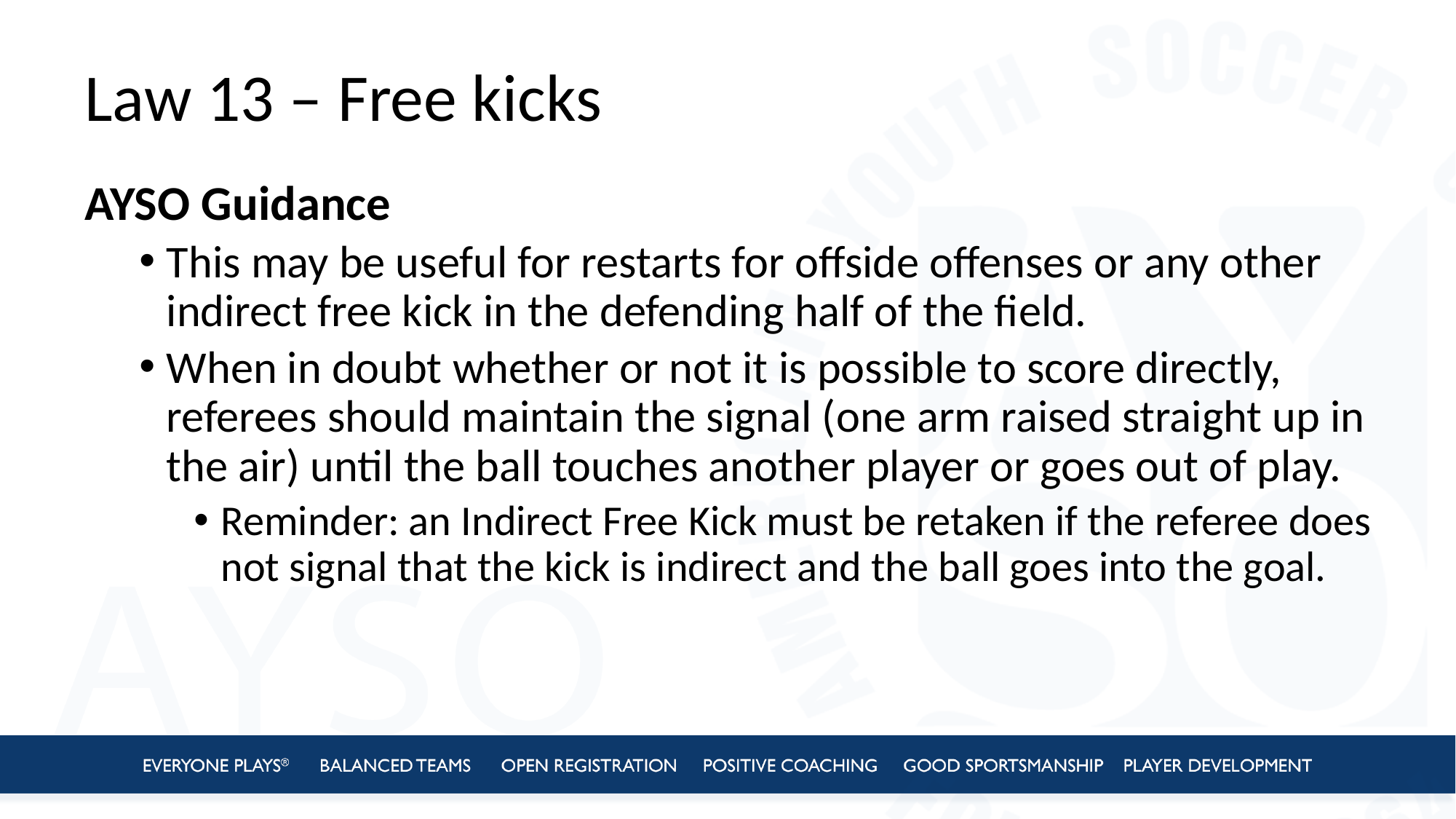

# Law 13 – Free kicks
AYSO Guidance
This may be useful for restarts for offside offenses or any other indirect free kick in the defending half of the field.
When in doubt whether or not it is possible to score directly, referees should maintain the signal (one arm raised straight up in the air) until the ball touches another player or goes out of play.
Reminder: an Indirect Free Kick must be retaken if the referee does not signal that the kick is indirect and the ball goes into the goal.